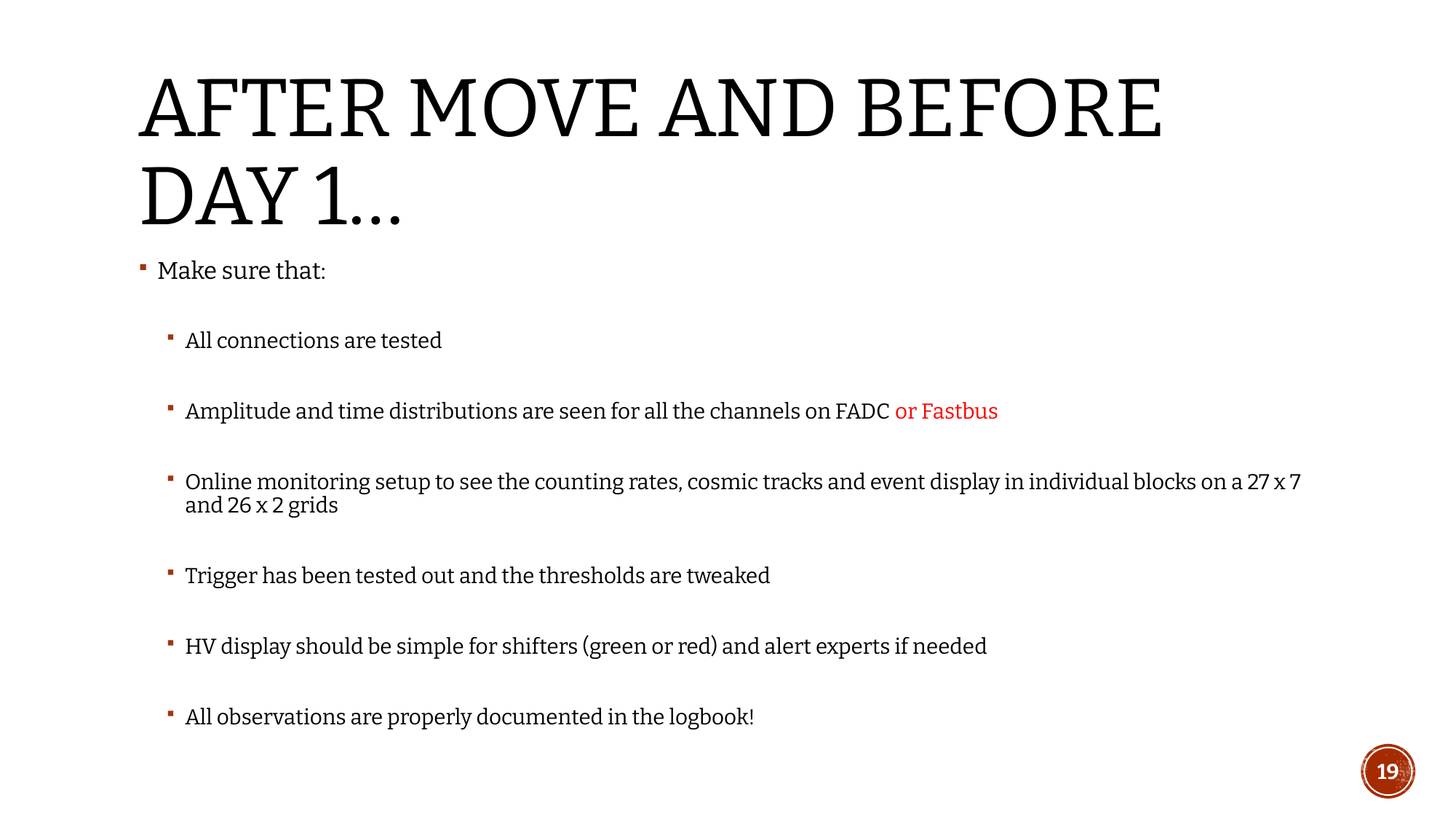

# after move and before day 1…
Make sure that:

All connections are tested

Amplitude and time distributions are seen for all the channels on FADC or Fastbus

Online monitoring setup to see the counting rates, cosmic tracks and event display in individual blocks on a 27 x 7 and 26 x 2 grids

Trigger has been tested out and the thresholds are tweaked

HV display should be simple for shifters (green or red) and alert experts if needed

All observations are properly documented in the logbook!

19